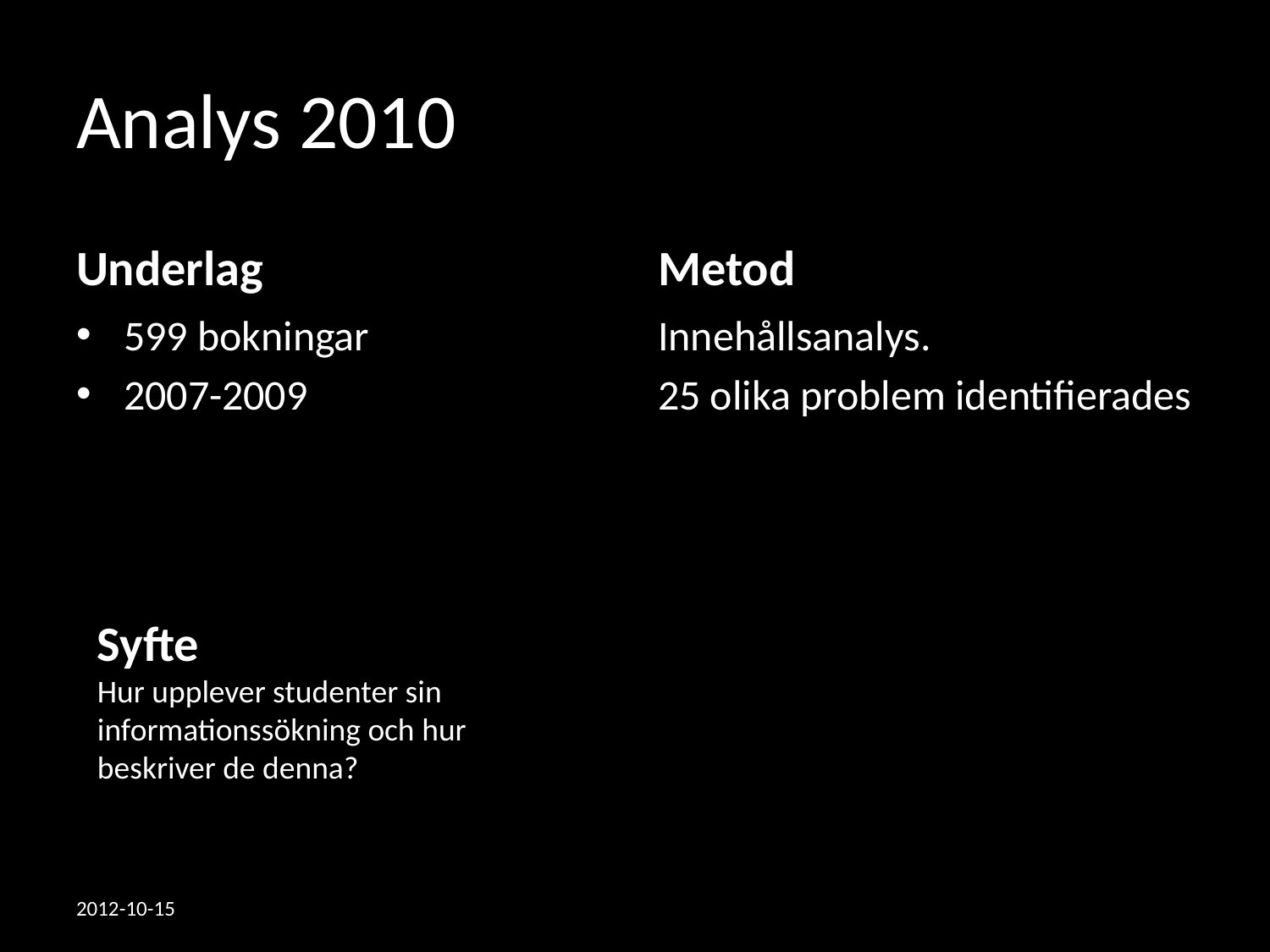

# Analys 2010
Underlag
Metod
599 bokningar
2007-2009
Innehållsanalys.
25 olika problem identifierades
Syfte
Hur upplever studenter sin informationssökning och hur beskriver de denna?
2012-10-15